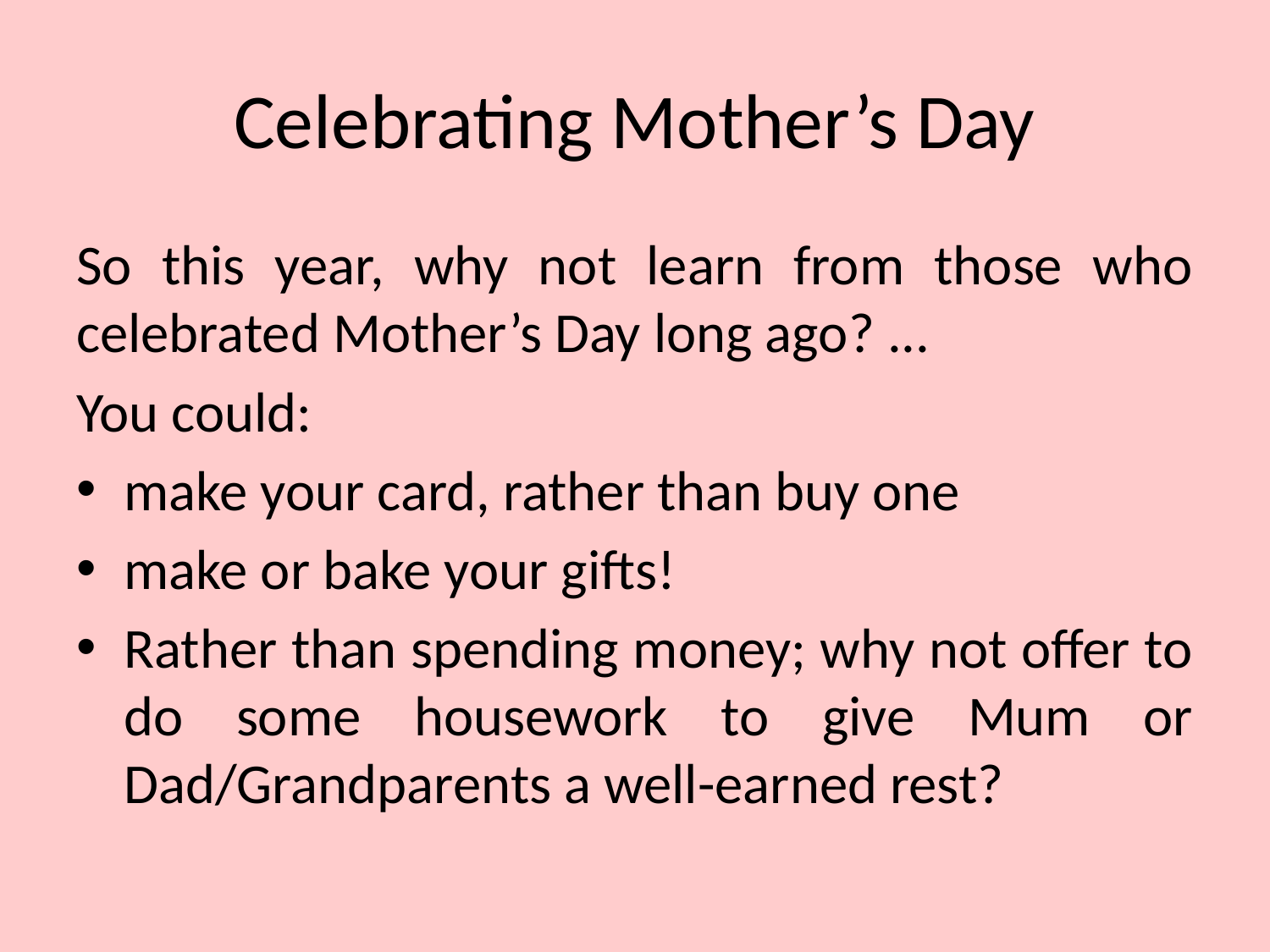

# Celebrating Mother’s Day
So this year, why not learn from those who celebrated Mother’s Day long ago? ...
You could:
make your card, rather than buy one
make or bake your gifts!
Rather than spending money; why not offer to do some housework to give Mum or Dad/Grandparents a well-earned rest?